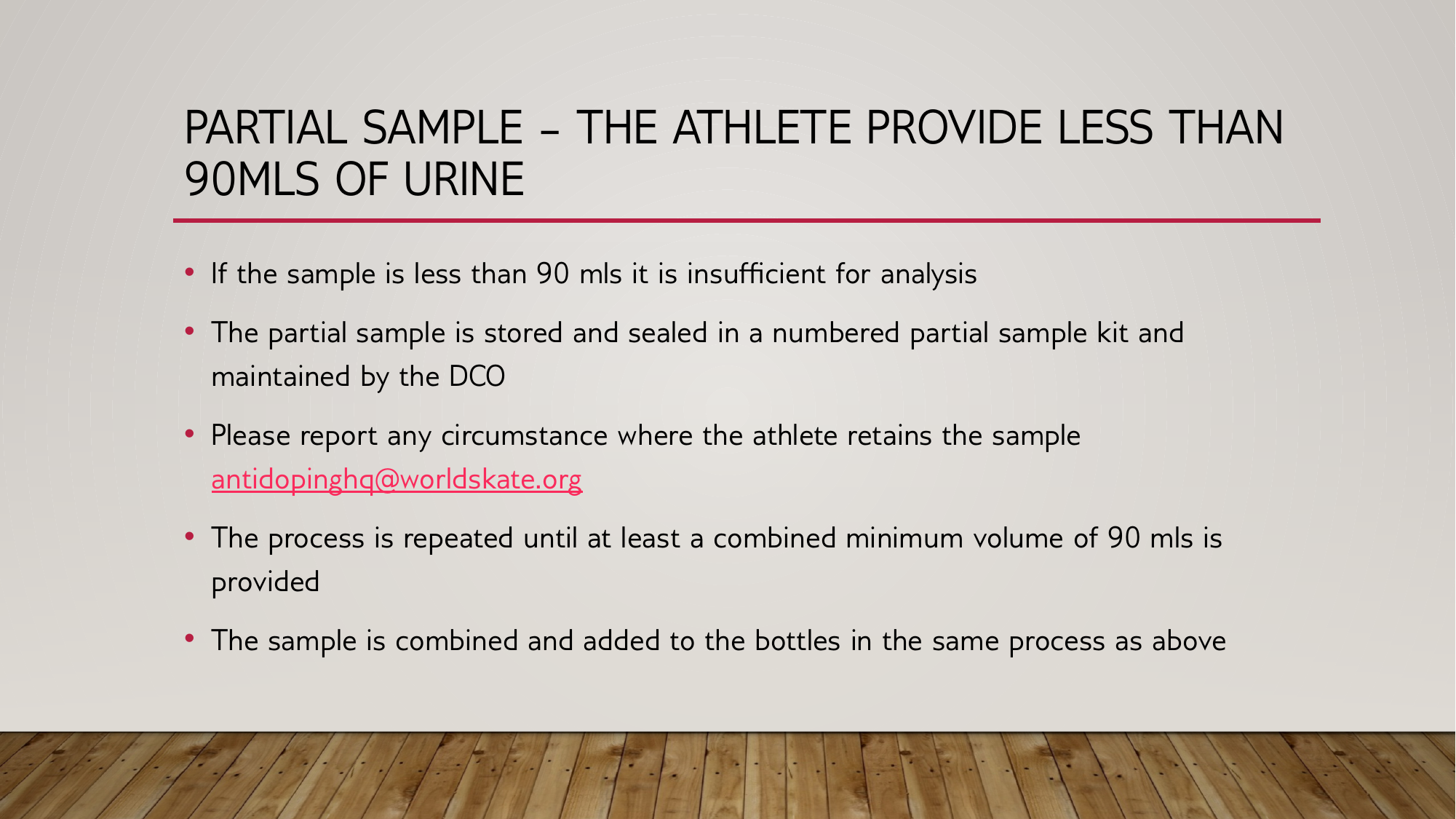

# Partial sample – the athlete provide less than 90mls of urine
If the sample is less than 90 mls it is insufficient for analysis
The partial sample is stored and sealed in a numbered partial sample kit and maintained by the DCO
Please report any circumstance where the athlete retains the sample antidopinghq@worldskate.org
The process is repeated until at least a combined minimum volume of 90 mls is provided
The sample is combined and added to the bottles in the same process as above